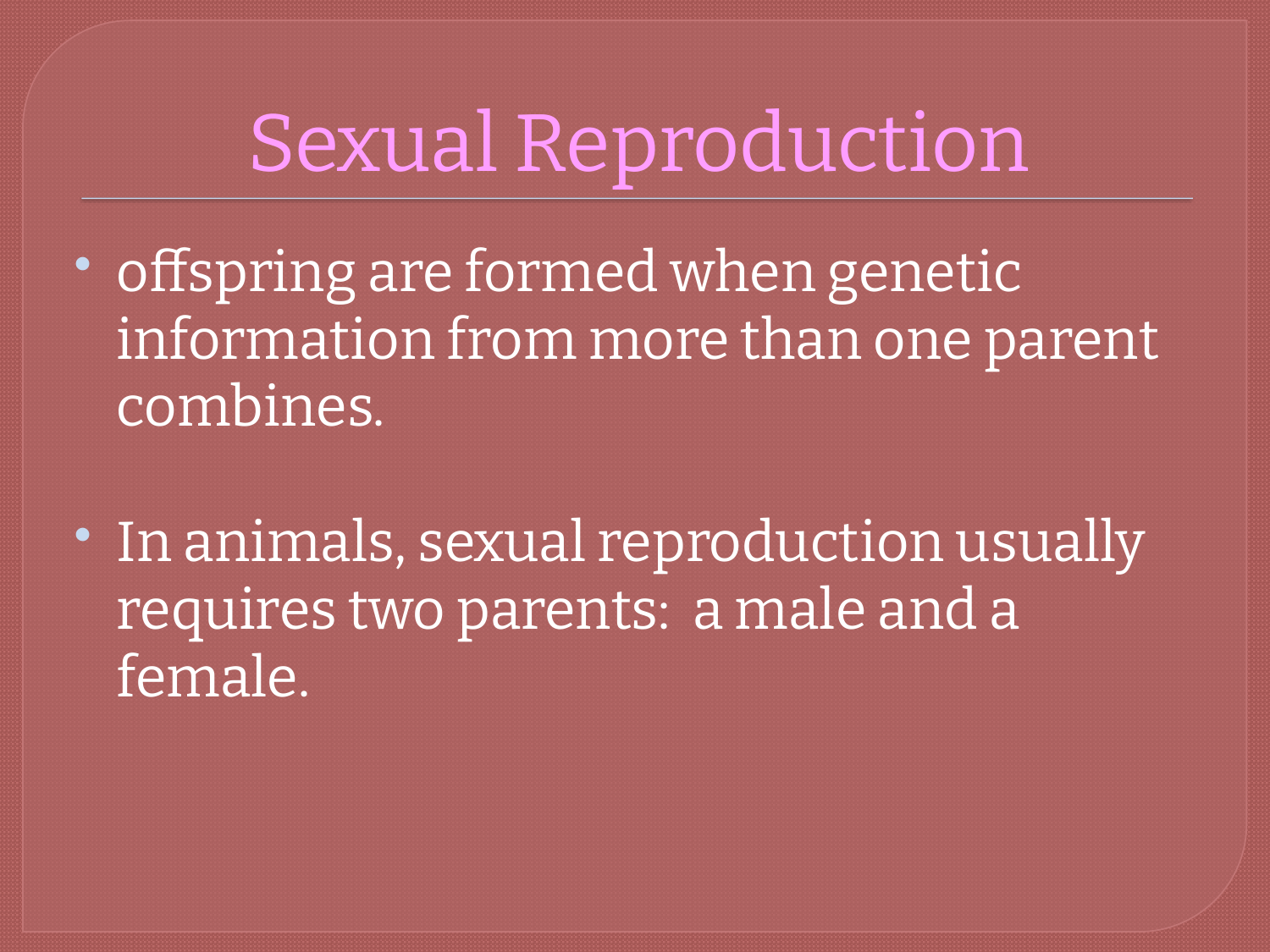

# Sexual Reproduction
offspring are formed when genetic information from more than one parent combines.

In animals, sexual reproduction usually requires two parents:  a male and a female.